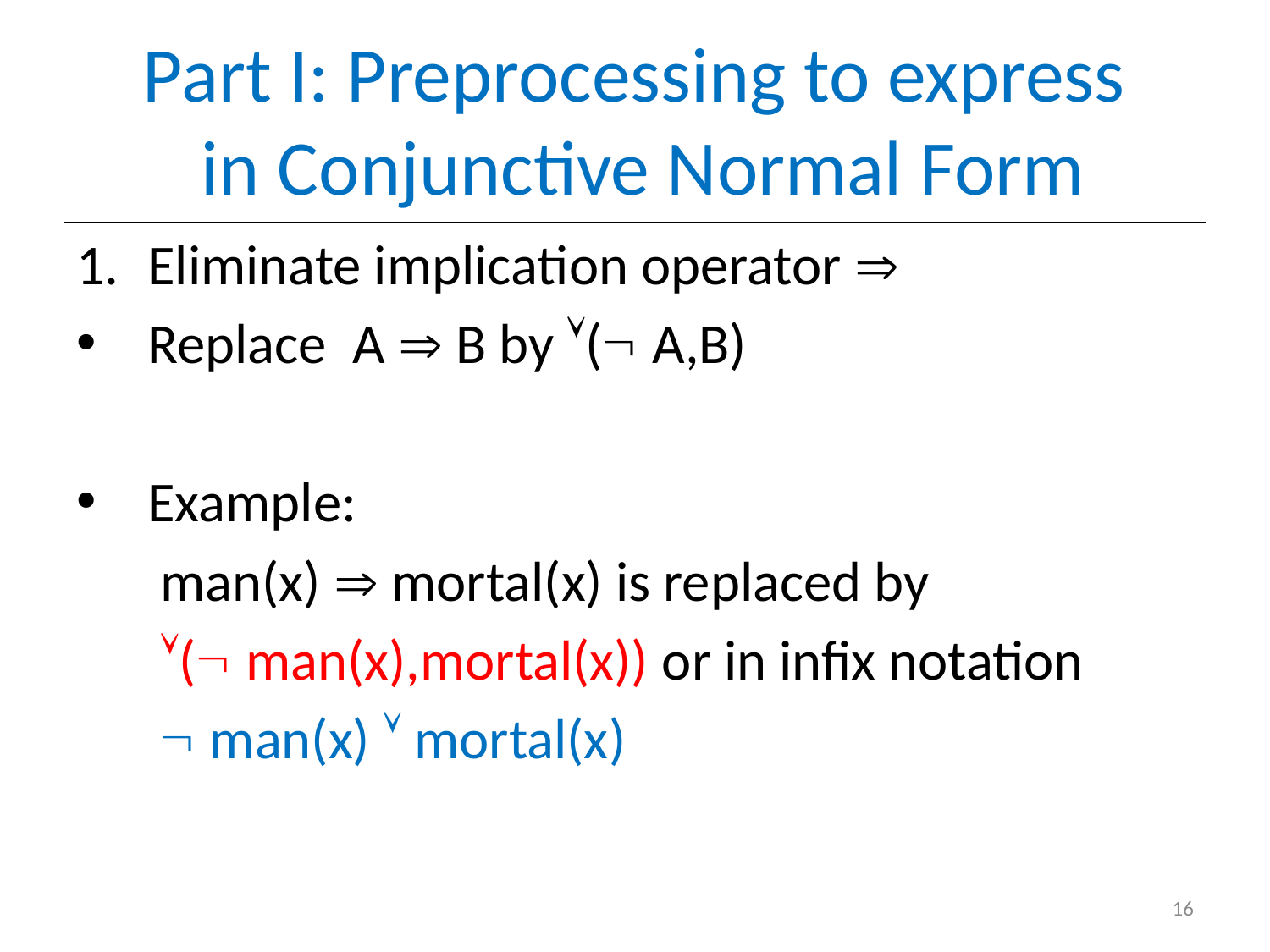

# Part I: Preprocessing to express in Conjunctive Normal Form
Eliminate implication operator ⇒
Replace  A ⇒ B by ∨(¬ A,B)

Example:
	 man(x) ⇒ mortal(x) is replaced by
	 ∨(¬ man(x),mortal(x)) or in infix notation
	 ¬ man(x) ∨ mortal(x)
16